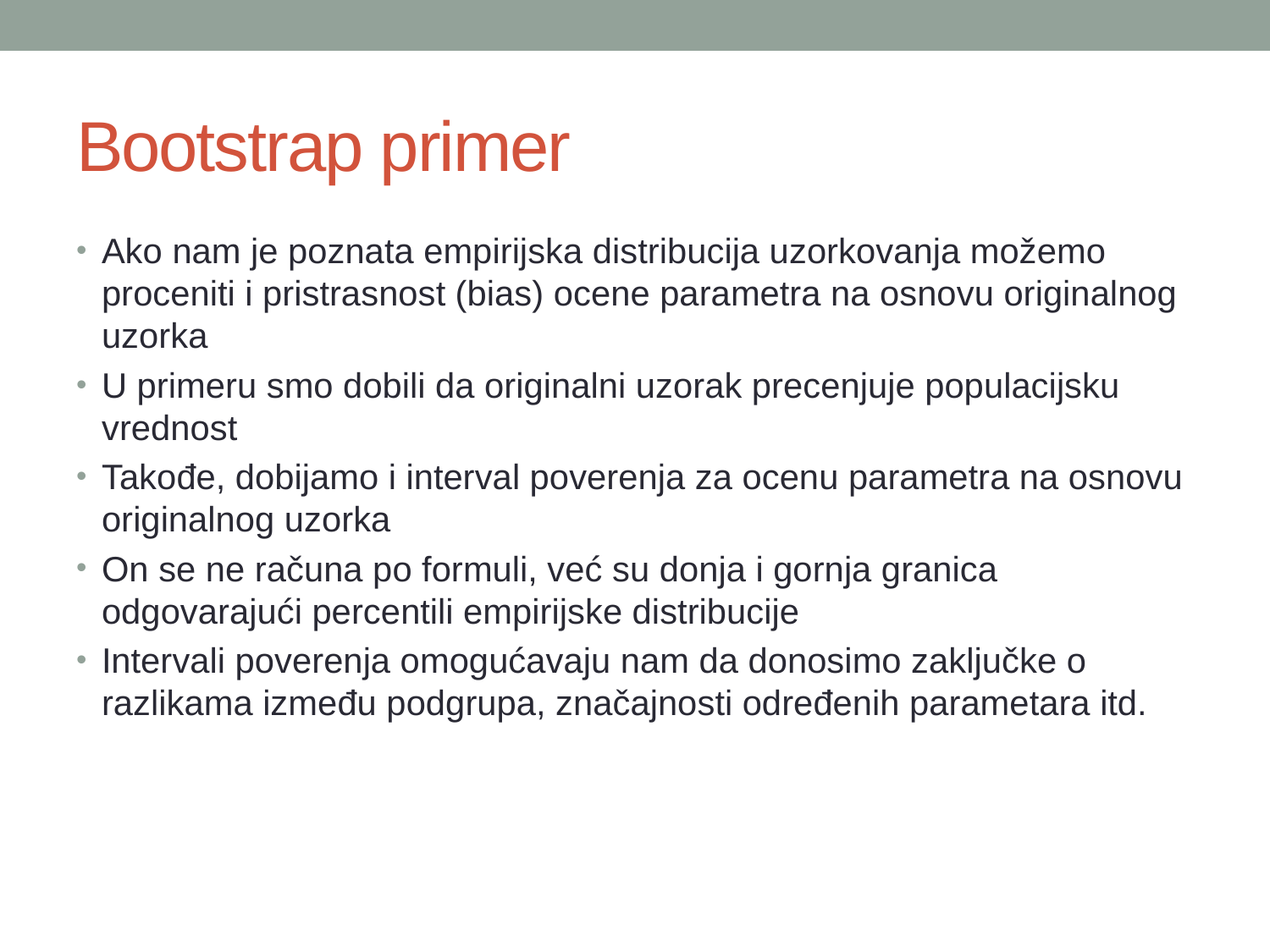

# Bootstrap primer
Ako nam je poznata empirijska distribucija uzorkovanja možemo proceniti i pristrasnost (bias) ocene parametra na osnovu originalnog uzorka
U primeru smo dobili da originalni uzorak precenjuje populacijsku vrednost
Takođe, dobijamo i interval poverenja za ocenu parametra na osnovu originalnog uzorka
On se ne računa po formuli, već su donja i gornja granica odgovarajući percentili empirijske distribucije
Intervali poverenja omogućavaju nam da donosimo zaključke o razlikama između podgrupa, značajnosti određenih parametara itd.